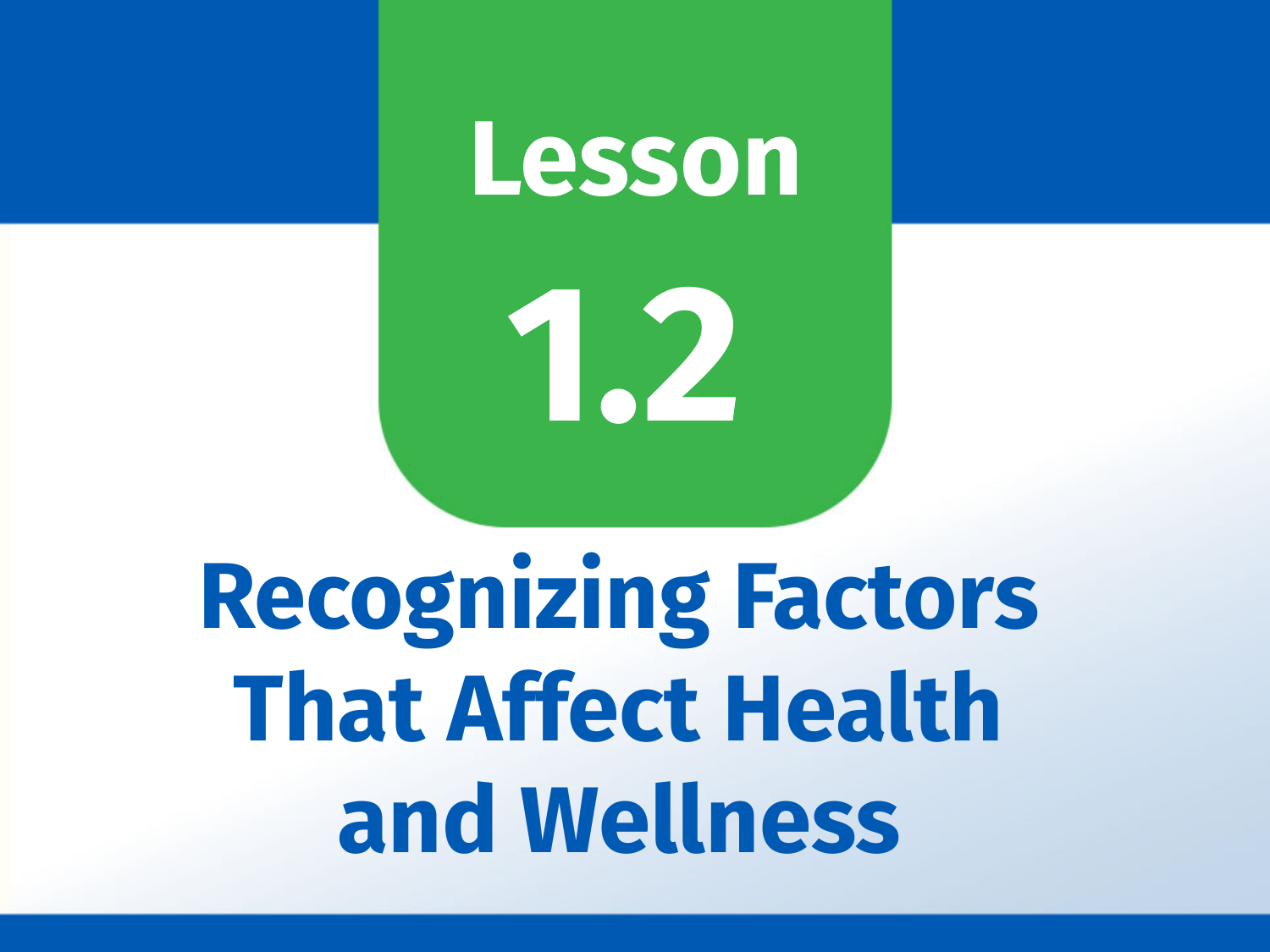

# 1.2
Recognizing Factors That Affect Health
and Wellness